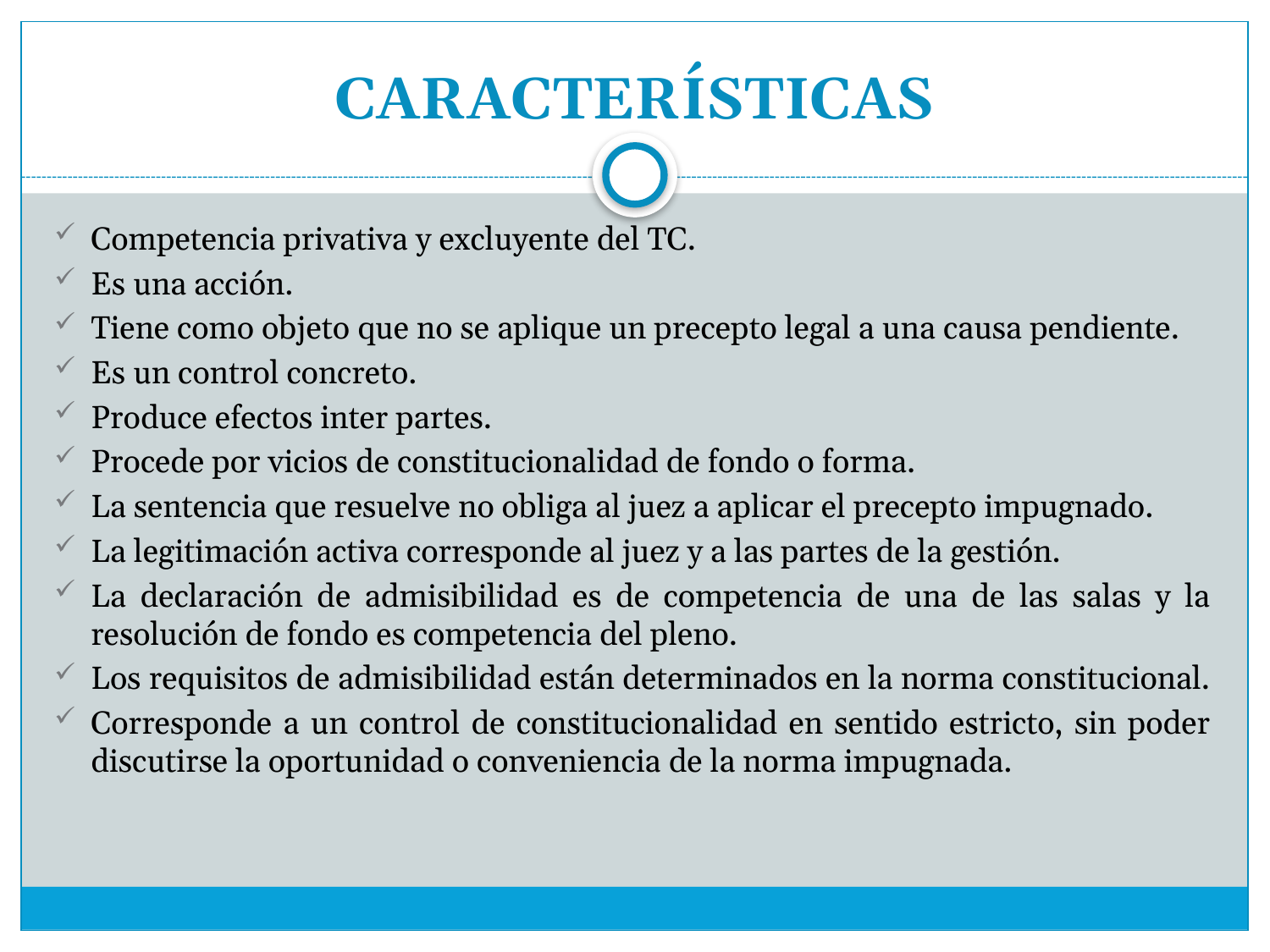

# CARACTERÍSTICAS
Competencia privativa y excluyente del TC.
Es una acción.
Tiene como objeto que no se aplique un precepto legal a una causa pendiente.
Es un control concreto.
Produce efectos inter partes.
Procede por vicios de constitucionalidad de fondo o forma.
La sentencia que resuelve no obliga al juez a aplicar el precepto impugnado.
La legitimación activa corresponde al juez y a las partes de la gestión.
La declaración de admisibilidad es de competencia de una de las salas y la resolución de fondo es competencia del pleno.
Los requisitos de admisibilidad están determinados en la norma constitucional.
Corresponde a un control de constitucionalidad en sentido estricto, sin poder discutirse la oportunidad o conveniencia de la norma impugnada.